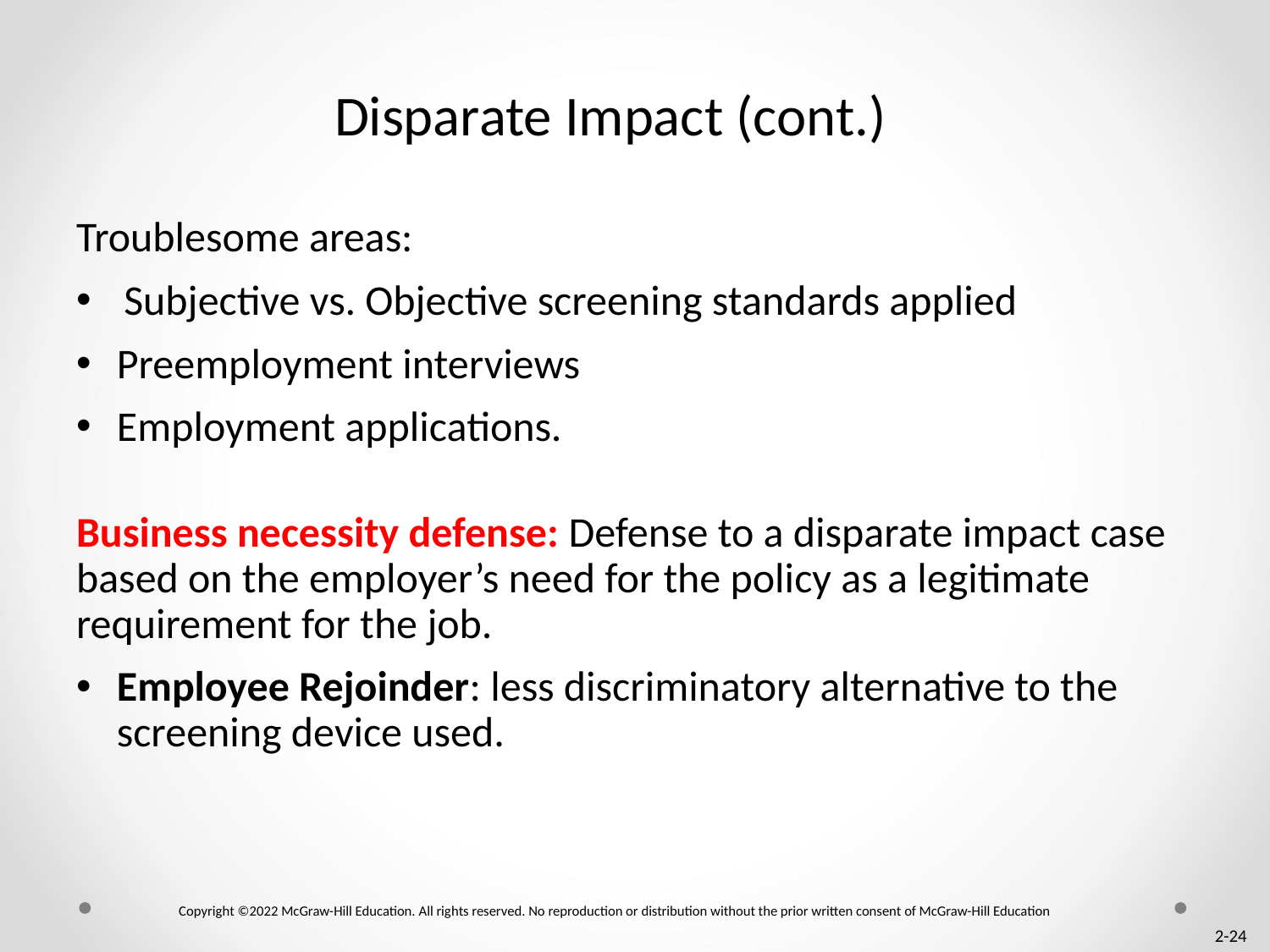

# Disparate Impact (cont.)
Troublesome areas:
Subjective vs. Objective screening standards applied
Preemployment interviews
Employment applications.

Business necessity defense: Defense to a disparate impact case based on the employer’s need for the policy as a legitimate requirement for the job.
Employee Rejoinder: less discriminatory alternative to the screening device used.